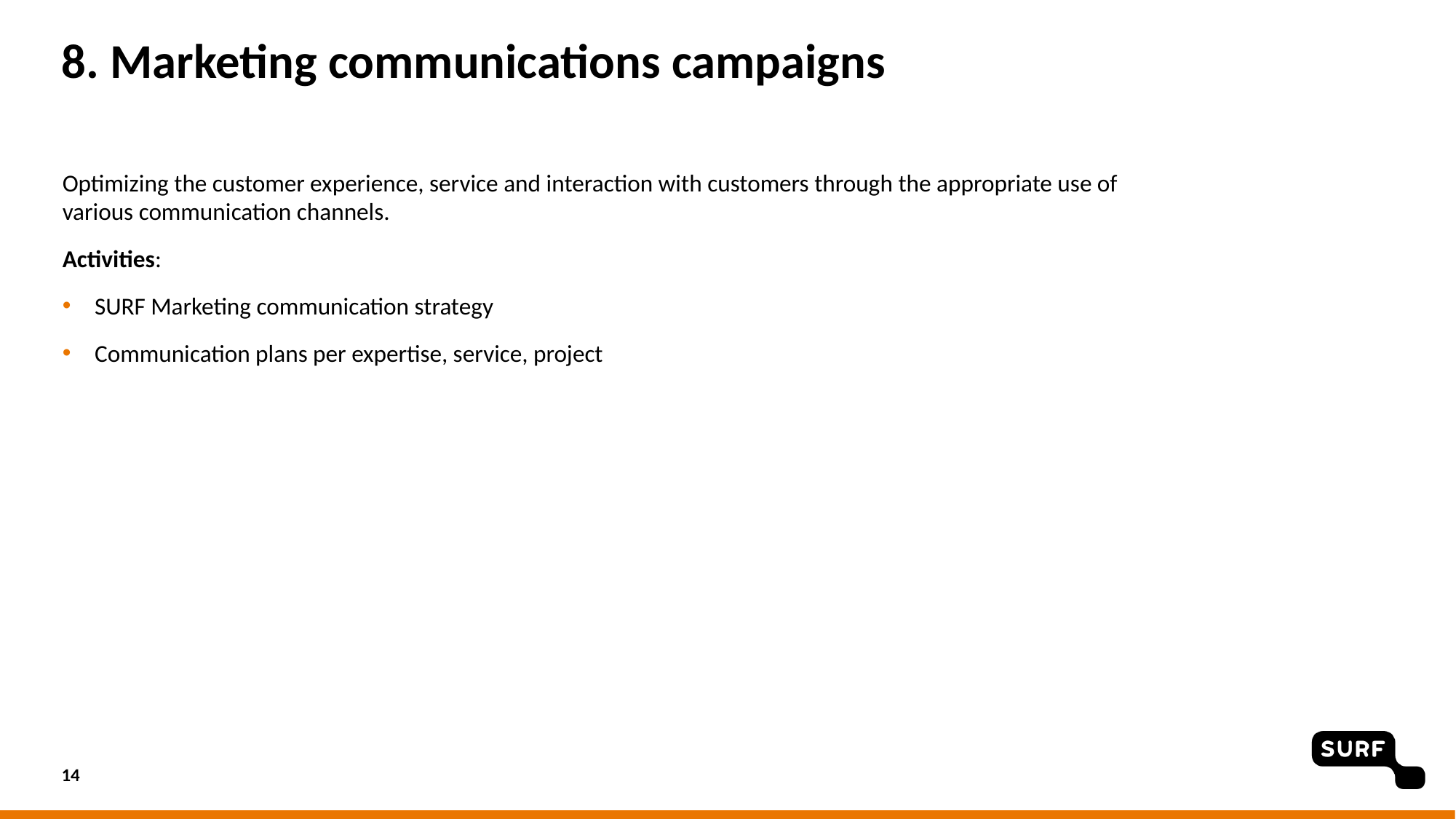

# 8. Marketing communications campaigns
Optimizing the customer experience, service and interaction with customers through the appropriate use of various communication channels.
Activities:
SURF Marketing communication strategy
Communication plans per expertise, service, project
14